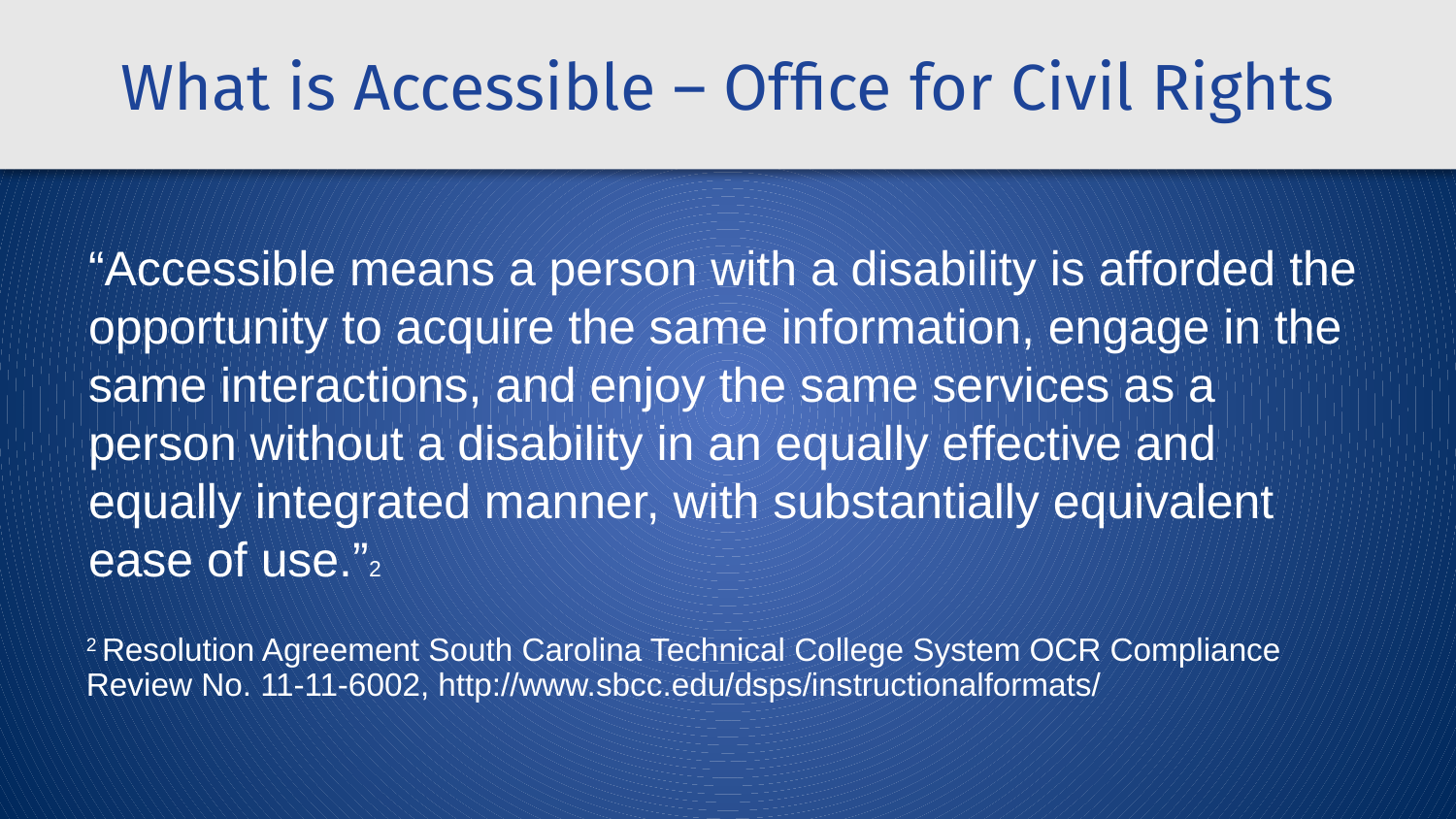

# What is Accessible – Office for Civil Rights
“Accessible means a person with a disability is afforded the opportunity to acquire the same information, engage in the same interactions, and enjoy the same services as a person without a disability in an equally effective and equally integrated manner, with substantially equivalent ease of use.”2
2 Resolution Agreement South Carolina Technical College System OCR Compliance Review No. 11-11-6002, http://www.sbcc.edu/dsps/instructionalformats/